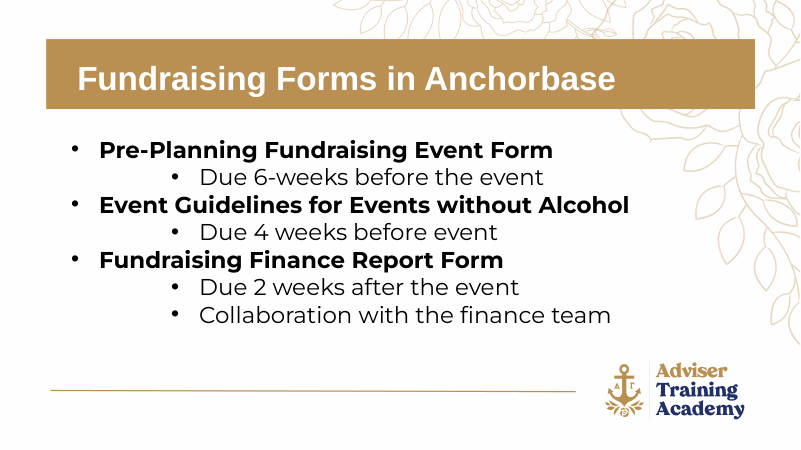

Fundraising Forms in Anchorbase
Pre-Planning Fundraising Event Form
Due 6-weeks before the event
Event Guidelines for Events without Alcohol
Due 4 weeks before event
Fundraising Finance Report Form
Due 2 weeks after the event
Collaboration with the finance team